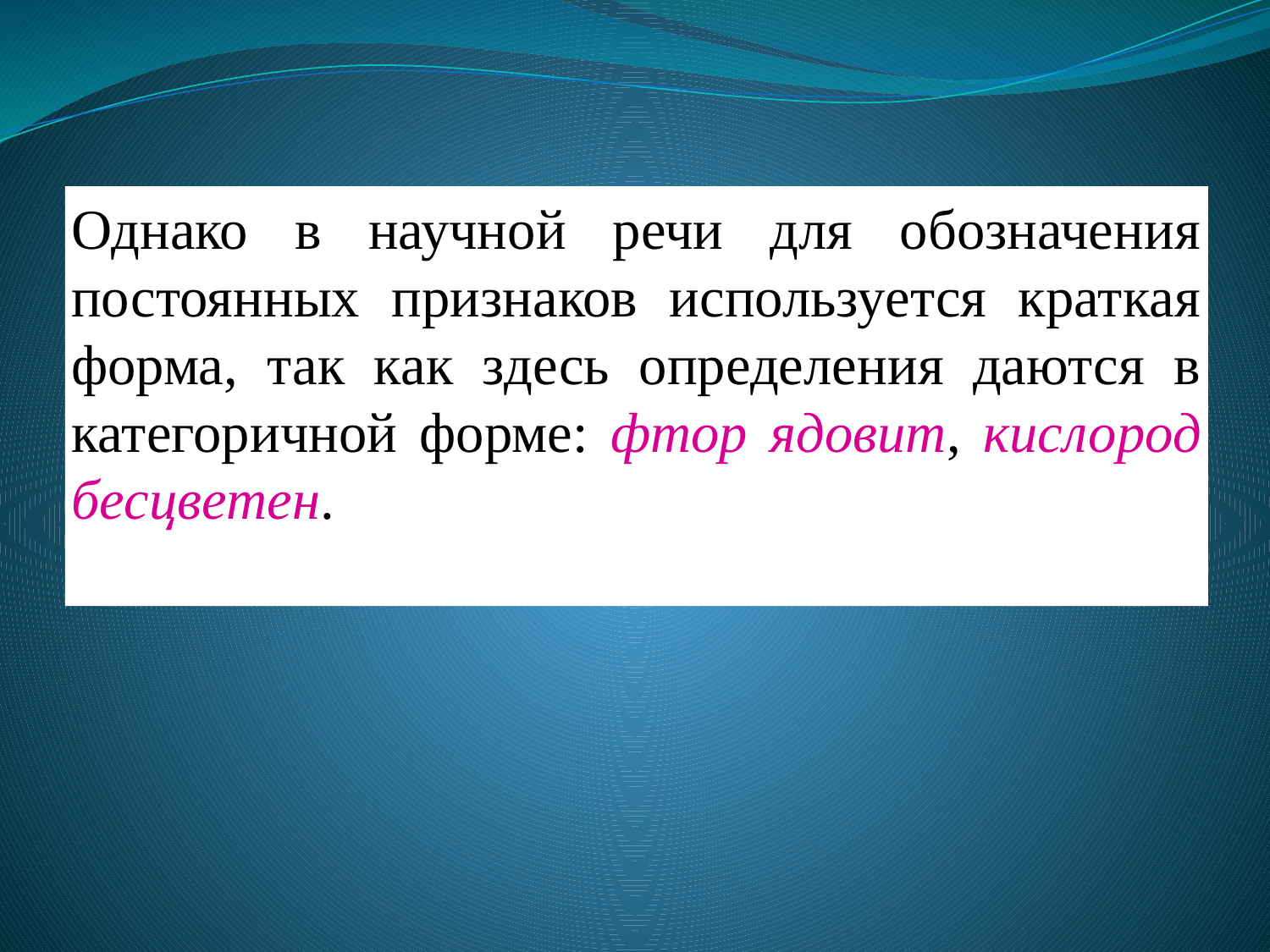

Однако в научной речи для обозначения постоянных признаков используется краткая форма, так как здесь определения даются в категоричной форме: фтор ядовит, кислород бесцветен.